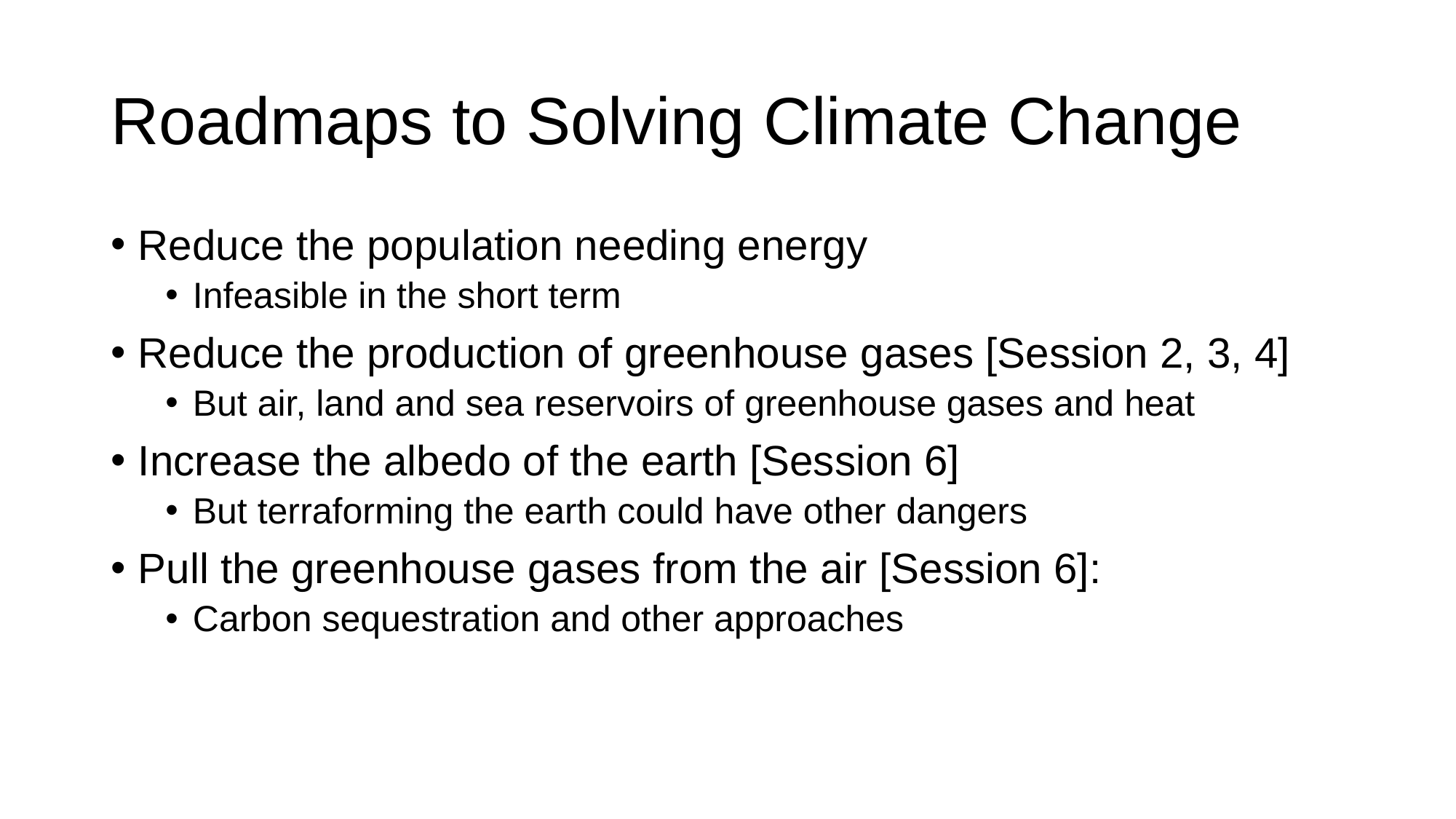

# Roadmaps to Solving Climate Change
Reduce the population needing energy
Infeasible in the short term
Reduce the production of greenhouse gases [Session 2, 3, 4]
But air, land and sea reservoirs of greenhouse gases and heat
Increase the albedo of the earth [Session 6]
But terraforming the earth could have other dangers
Pull the greenhouse gases from the air [Session 6]:
Carbon sequestration and other approaches